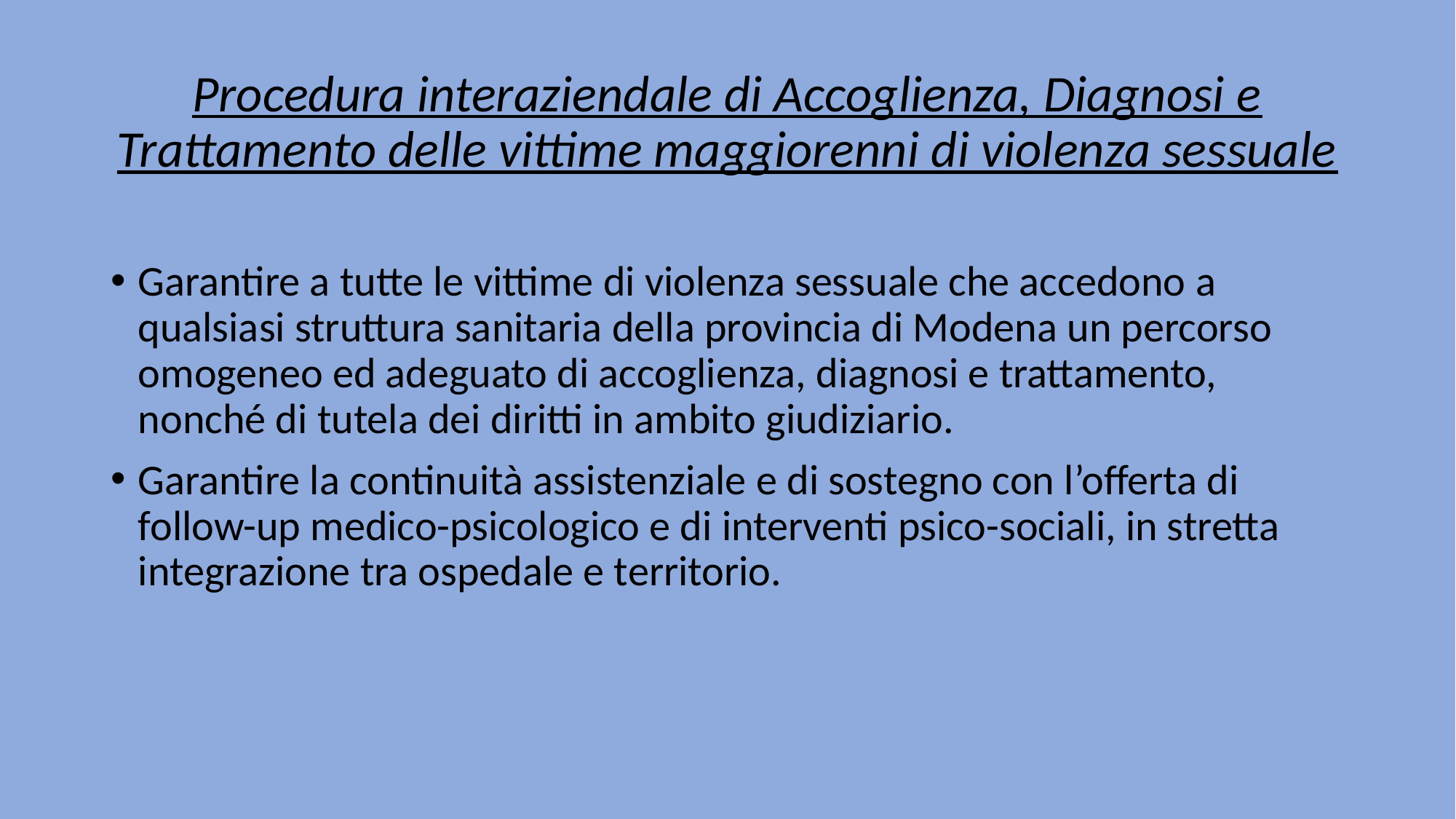

# Procedura interaziendale di Accoglienza, Diagnosi e Trattamento delle vittime maggiorenni di violenza sessuale
Garantire a tutte le vittime di violenza sessuale che accedono a qualsiasi struttura sanitaria della provincia di Modena un percorso omogeneo ed adeguato di accoglienza, diagnosi e trattamento, nonché di tutela dei diritti in ambito giudiziario.
Garantire la continuità assistenziale e di sostegno con l’offerta di follow-up medico-psicologico e di interventi psico-sociali, in stretta integrazione tra ospedale e territorio.